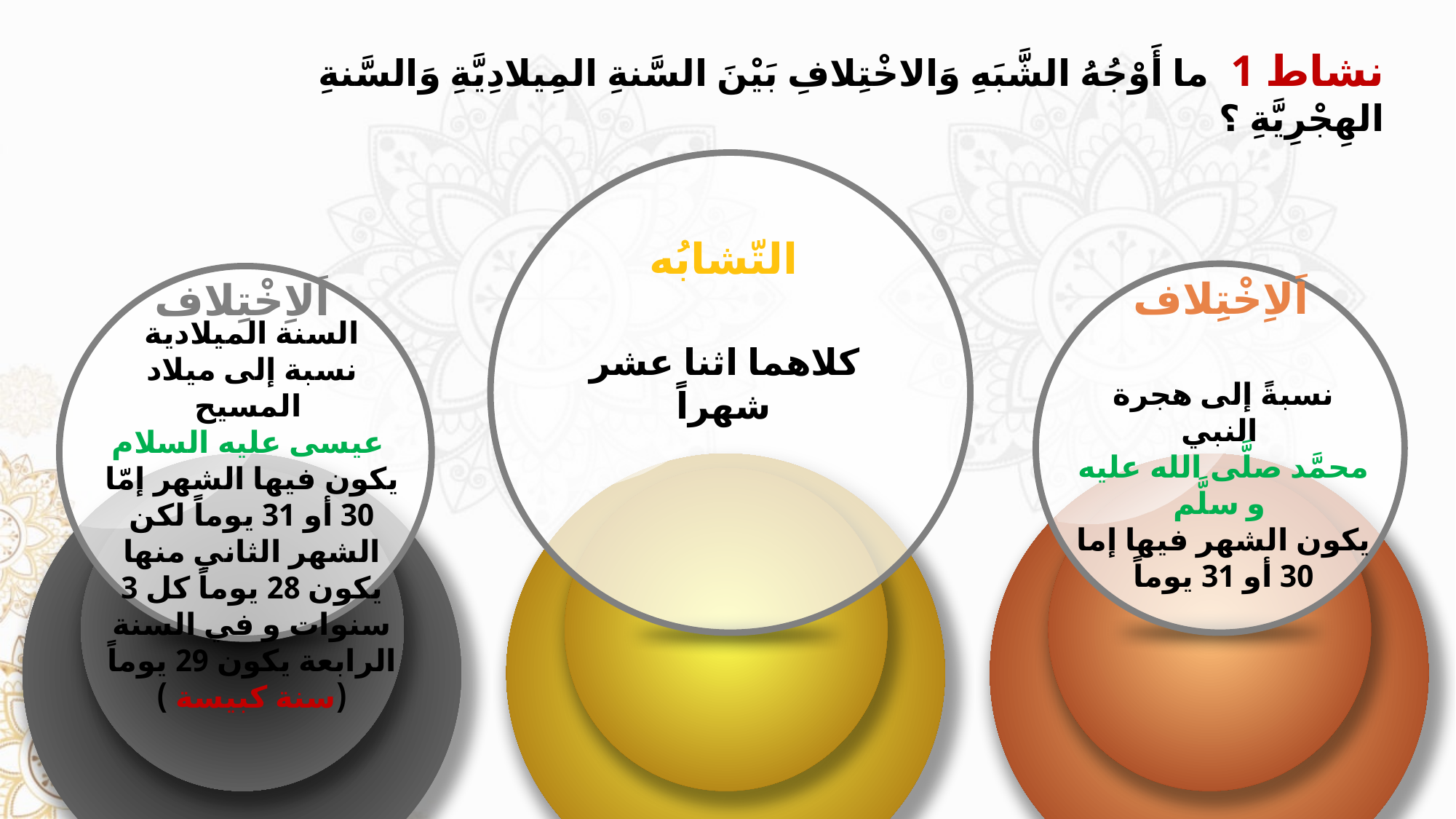

نشاط 1  ما أَوْجُهُ الشَّبَهِ وَالاخْتِلافِ بَيْنَ السَّنةِ المِيلادِيَّةِ وَالسَّنةِ الهِجْرِيَّةِ ؟

التّشابُه
كلاهما اثنا عشر شهراً

اَلاِخْتِلاف
نسبةً إلى هجرة النبي
محمَّد صلَّى الله عليه و سلَّم
يكون الشهر فيها إما 30 أو 31 يوماً

اَلاِخْتِلاف
السنة الميلادية
نسبة إلى ميلاد المسيح
عيسى عليه السلام
يكون فيها الشهر إمّا 30 أو 31 يوماً لكن الشهر الثاني منها يكون 28 يوماً كل 3 سنوات و في السنة الرابعة يكون 29 يوماً (سنة كبيسة )